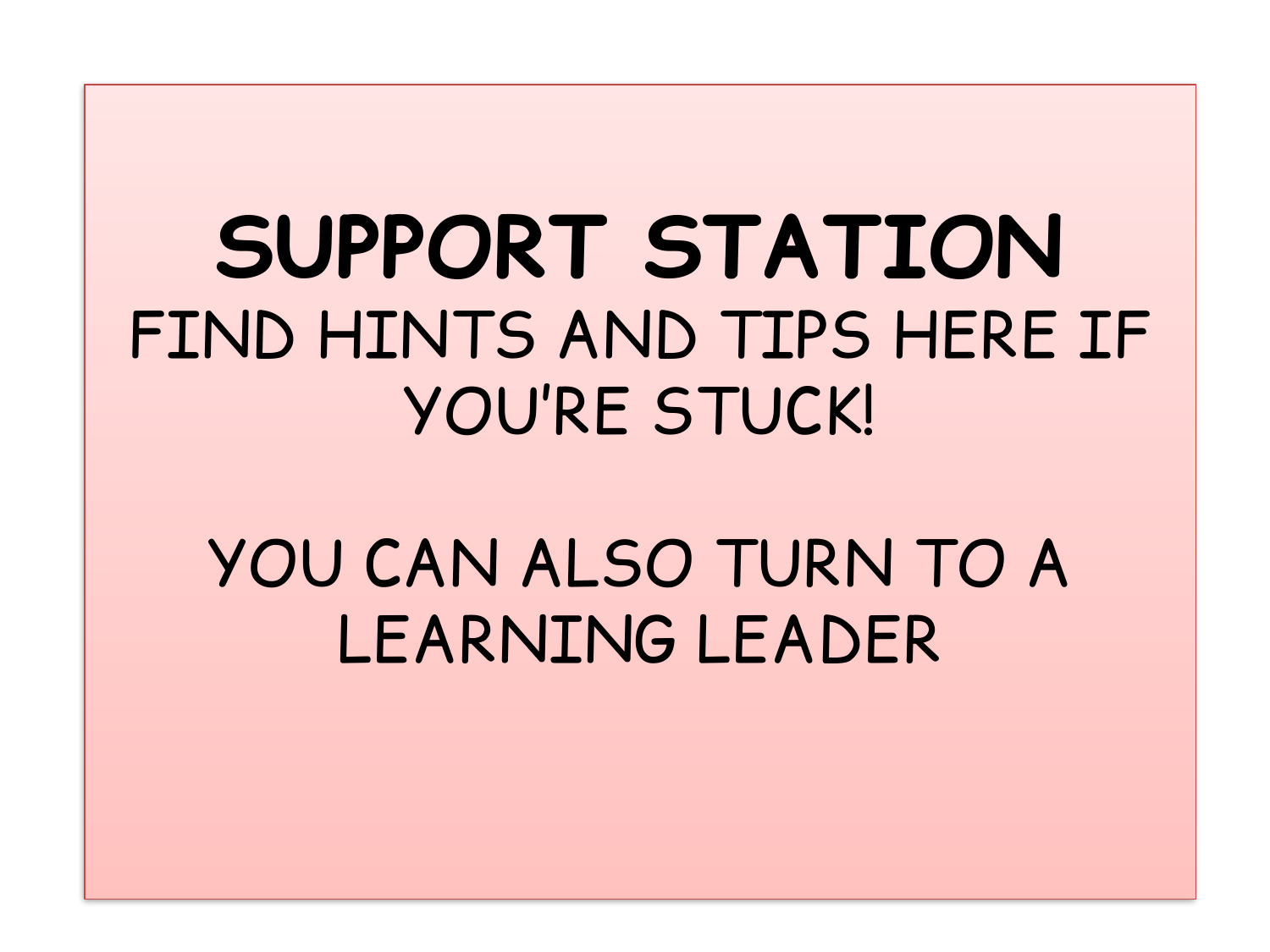

# Support Station find hints and tips here if you’re stuck! You can also turn to a learning leader